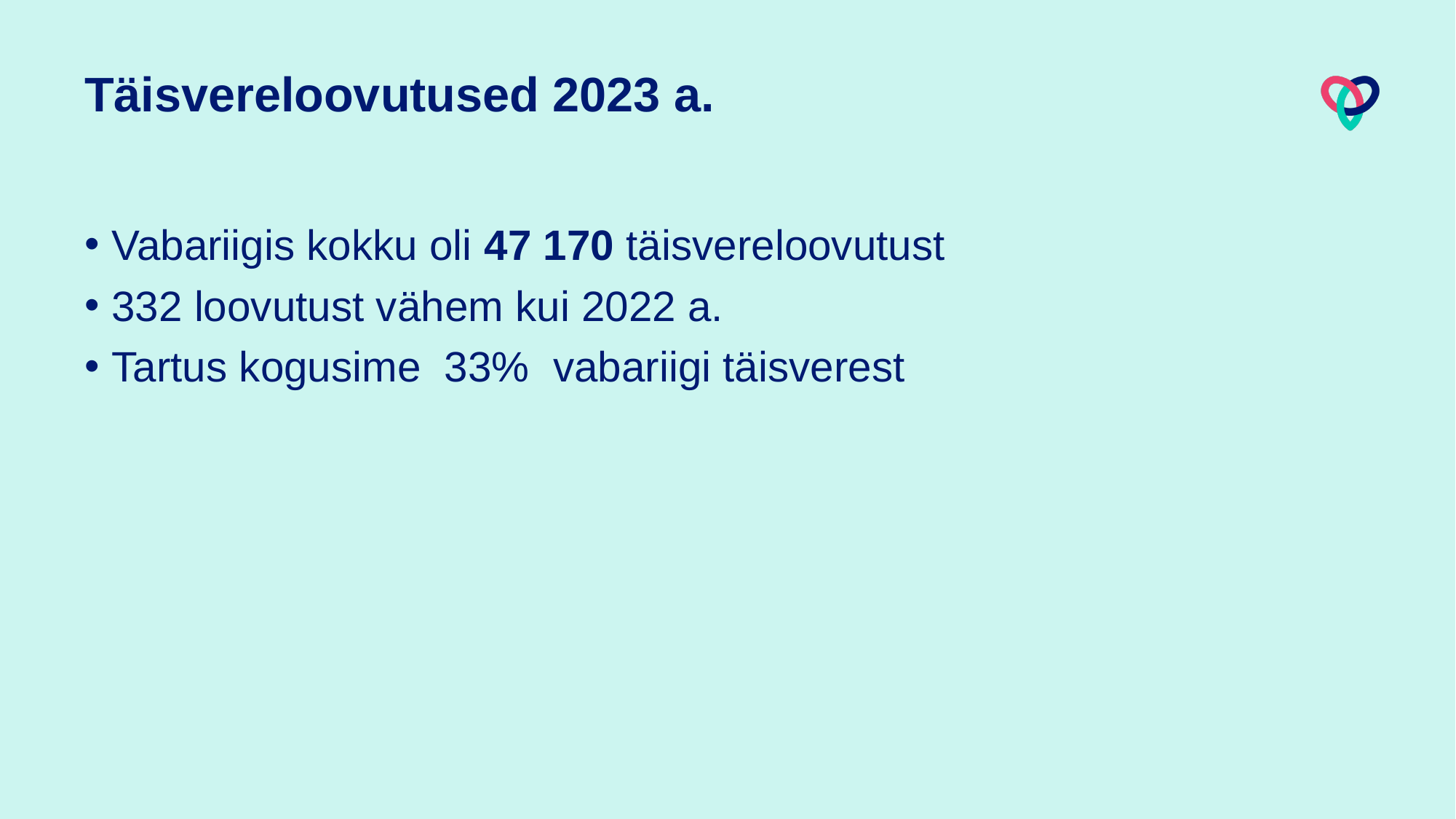

# Täisvereloovutused 2023 a.
Vabariigis kokku oli 47 170 täisvereloovutust
332 loovutust vähem kui 2022 a.
Tartus kogusime  33%  vabariigi täisverest